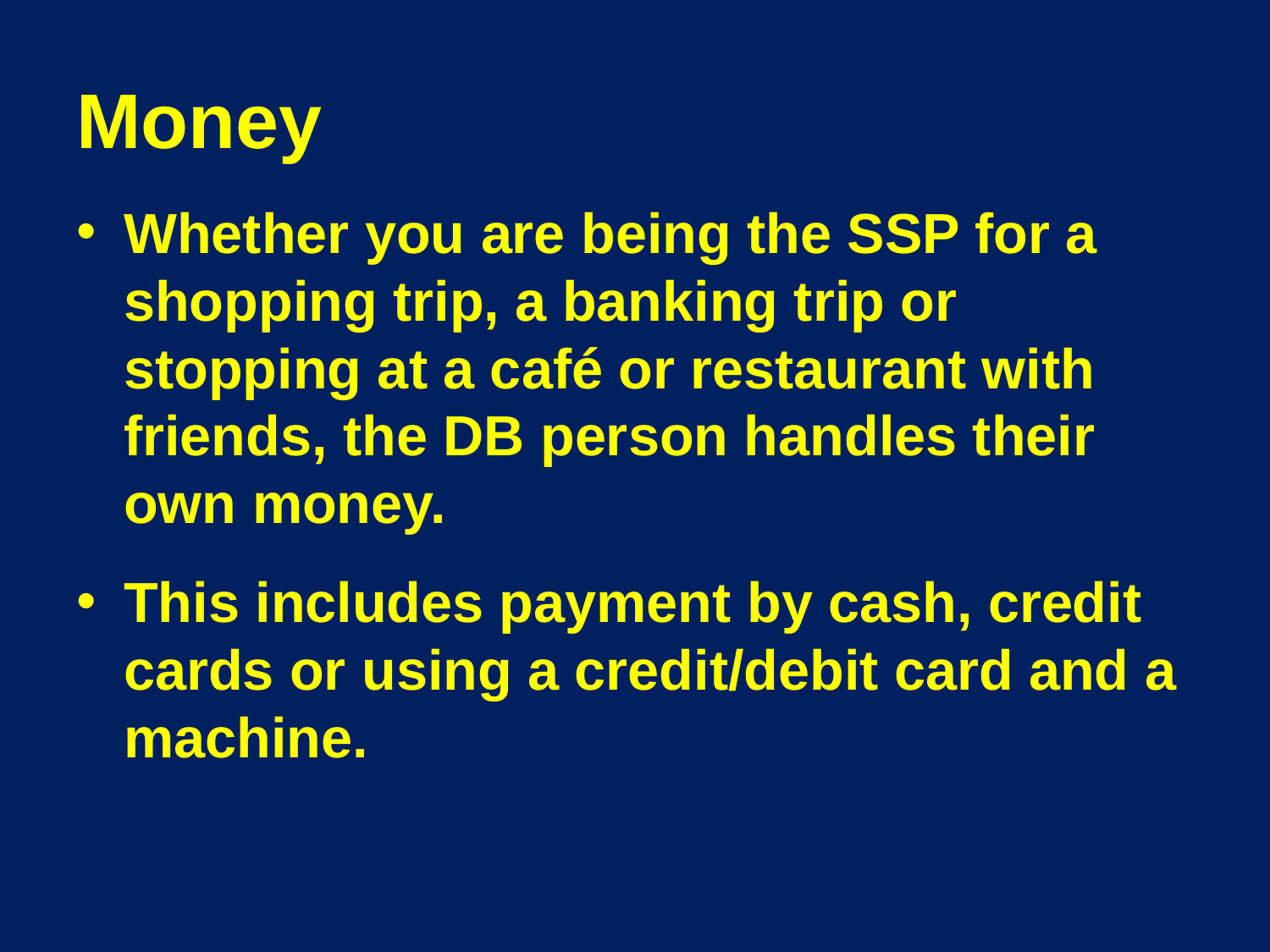

# Money
Whether you are being the SSP for a shopping trip, a banking trip or stopping at a café or restaurant with friends, the DB person handles their own money.

This includes payment by cash, credit cards or using a credit/debit card and a machine.